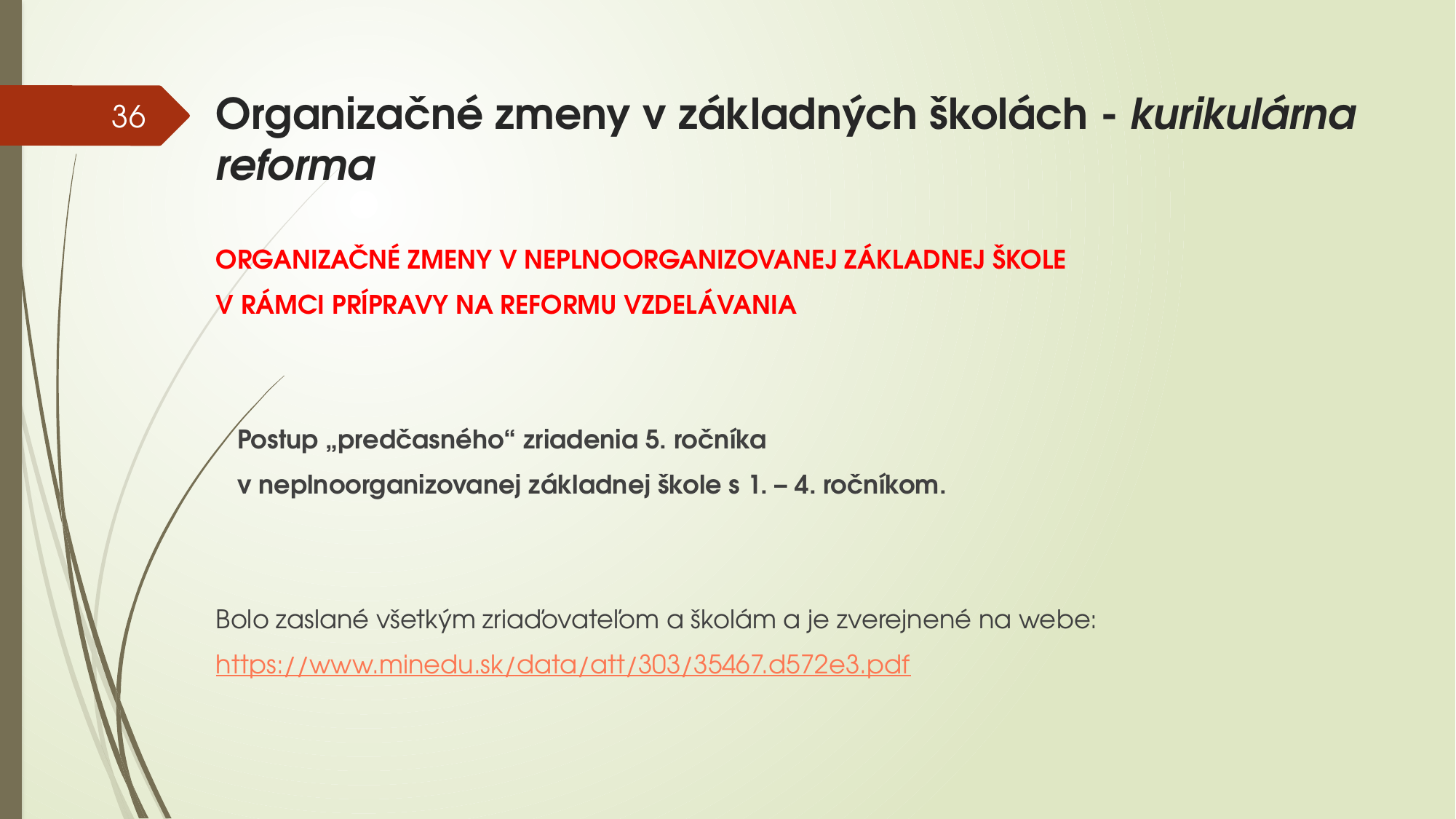

# Organizačné zmeny v základných školách - kurikulárna reforma
36
ORGANIZAČNÉ ZMENY V NEPLNOORGANIZOVANEJ ZÁKLADNEJ ŠKOLE
V RÁMCI PRÍPRAVY NA REFORMU VZDELÁVANIA

   Postup „predčasného“ zriadenia 5. ročníka
   v neplnoorganizovanej základnej škole s 1. – 4. ročníkom.

Bolo zaslané všetkým zriaďovateľom a školám a je zverejnené na webe:
https://www.minedu.sk/data/att/303/35467.d572e3.pdf